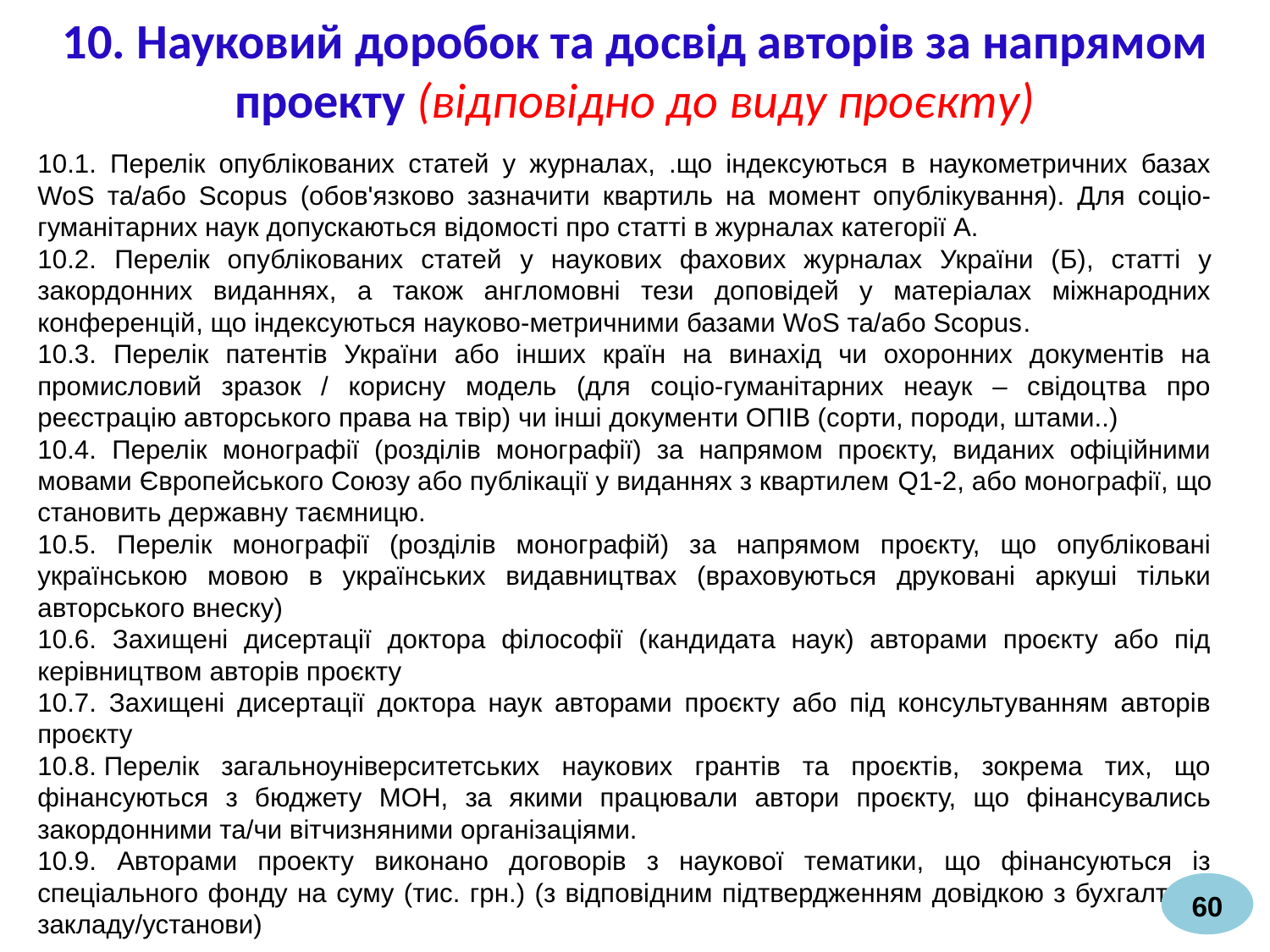

10. Науковий доробок та досвід авторів за напрямом проекту (відповідно до виду проєкту)
10.1. Перелік опублікованих статей у журналах, .що індексуються в наукометричних базах WoS та/або Scopus (обов'язково зазначити квартиль на момент опублікування). Для соціо-гуманітарних наук допускаються відомості про статті в журналах категорії А.
10.2. Перелік опублікованих статей у наукових фахових журналах України (Б), статті у закордонних виданнях, а також англомовні тези доповідей у матеріалах міжнародних конференцій, що індексуються науково-метричними базами WoS та/або Scopus.
10.3. Перелік патентів України або інших країн на винахід чи охоронних документів на промисловий зразок / корисну модель (для соціо-гуманітарних неаук – свідоцтва про реєстрацію авторського права на твір) чи інші документи ОПІВ (сорти, породи, штами..)
10.4. Перелік монографії (розділів монографії) за напрямом проєкту, виданих офіційними мовами Європейського Союзу або публікації у виданнях з квартилем Q1-2, або монографії, що становить державну таємницю.
10.5. Перелік монографії (розділів монографій) за напрямом проєкту, що опубліковані українською мовою в українських видавництвах (враховуються друковані аркуші тільки авторського внеску)
10.6. Захищені дисертації доктора філософії (кандидата наук) авторами проєкту або під керівництвом авторів проєкту
10.7. Захищені дисертації доктора наук авторами проєкту або під консультуванням авторів проєкту
10.8. Перелік загальноуніверситетських наукових грантів та проєктів, зокрема тих, що фінансуються з бюджету МОН, за якими працювали автори проєкту, що фінансувались закордонними та/чи вітчизняними організаціями.
10.9. Авторами проекту виконано договорів з наукової тематики, що фінансуються із спеціального фонду на суму (тис. грн.) (з відповідним підтвердженням довідкою з бухгалтерії закладу/установи)
60